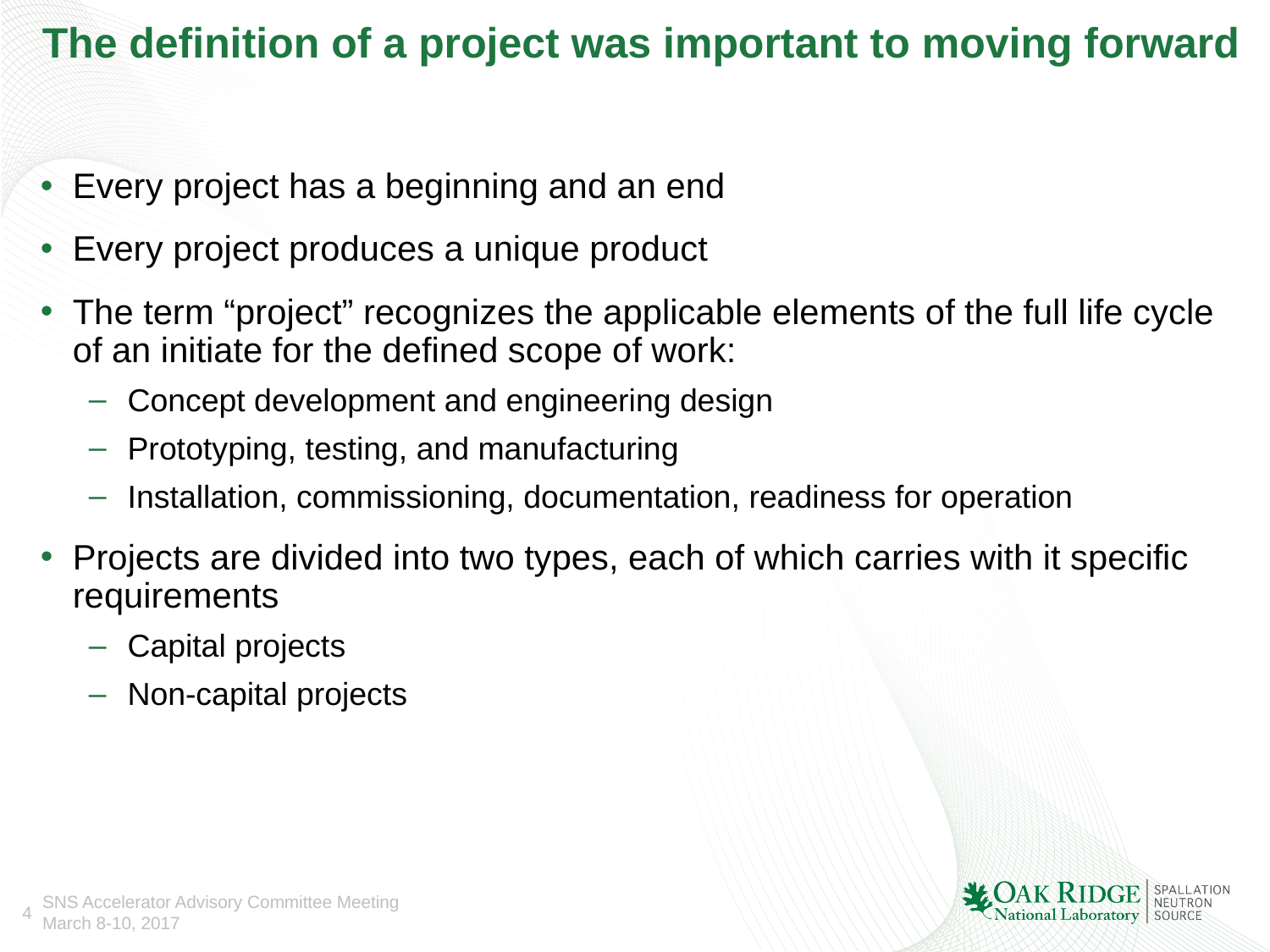

# The definition of a project was important to moving forward
Every project has a beginning and an end
Every project produces a unique product
The term “project” recognizes the applicable elements of the full life cycle of an initiate for the defined scope of work:
Concept development and engineering design
Prototyping, testing, and manufacturing
Installation, commissioning, documentation, readiness for operation
Projects are divided into two types, each of which carries with it specific requirements
Capital projects
Non-capital projects